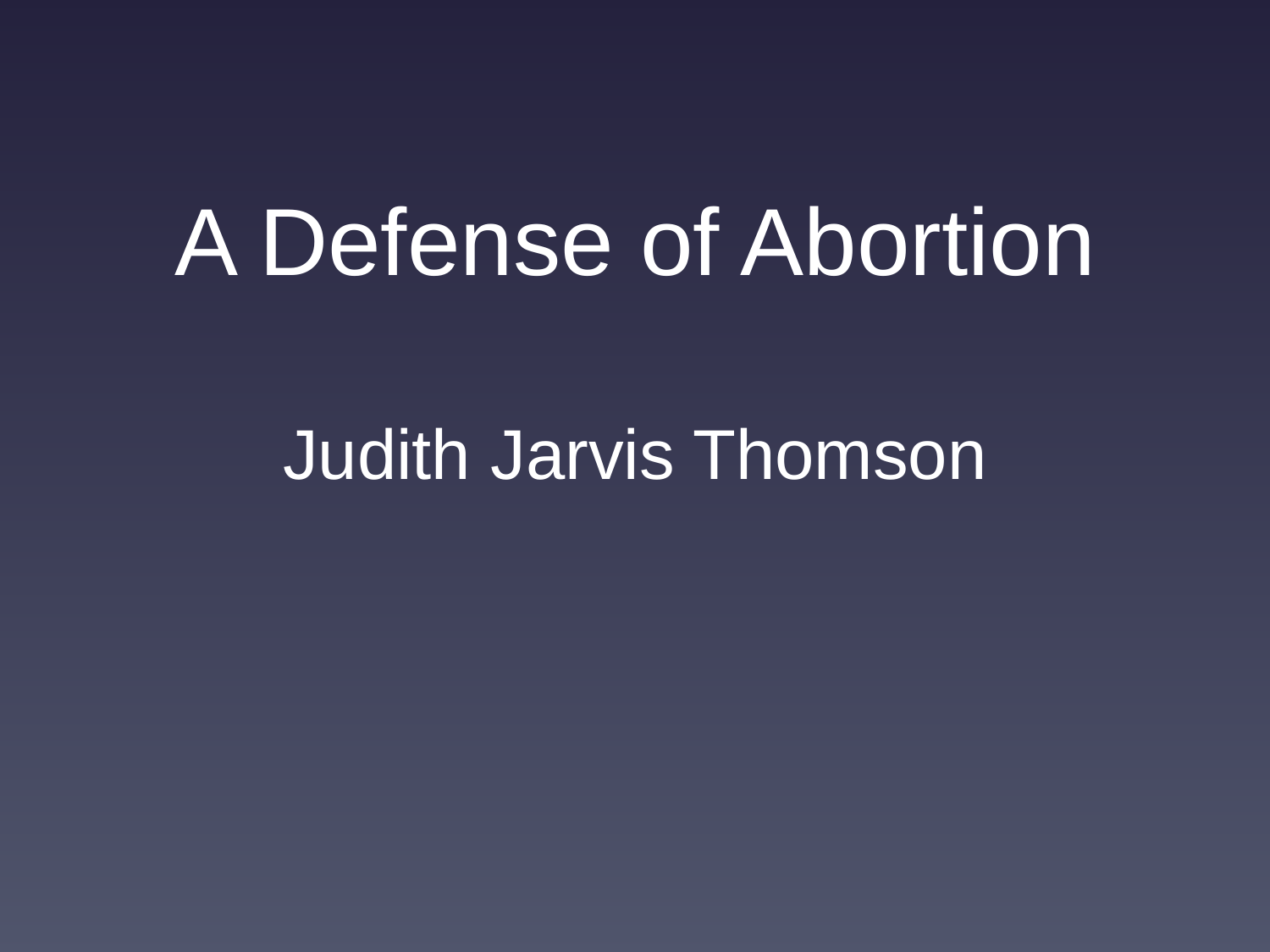

# A Defense of Abortion Judith Jarvis Thomson